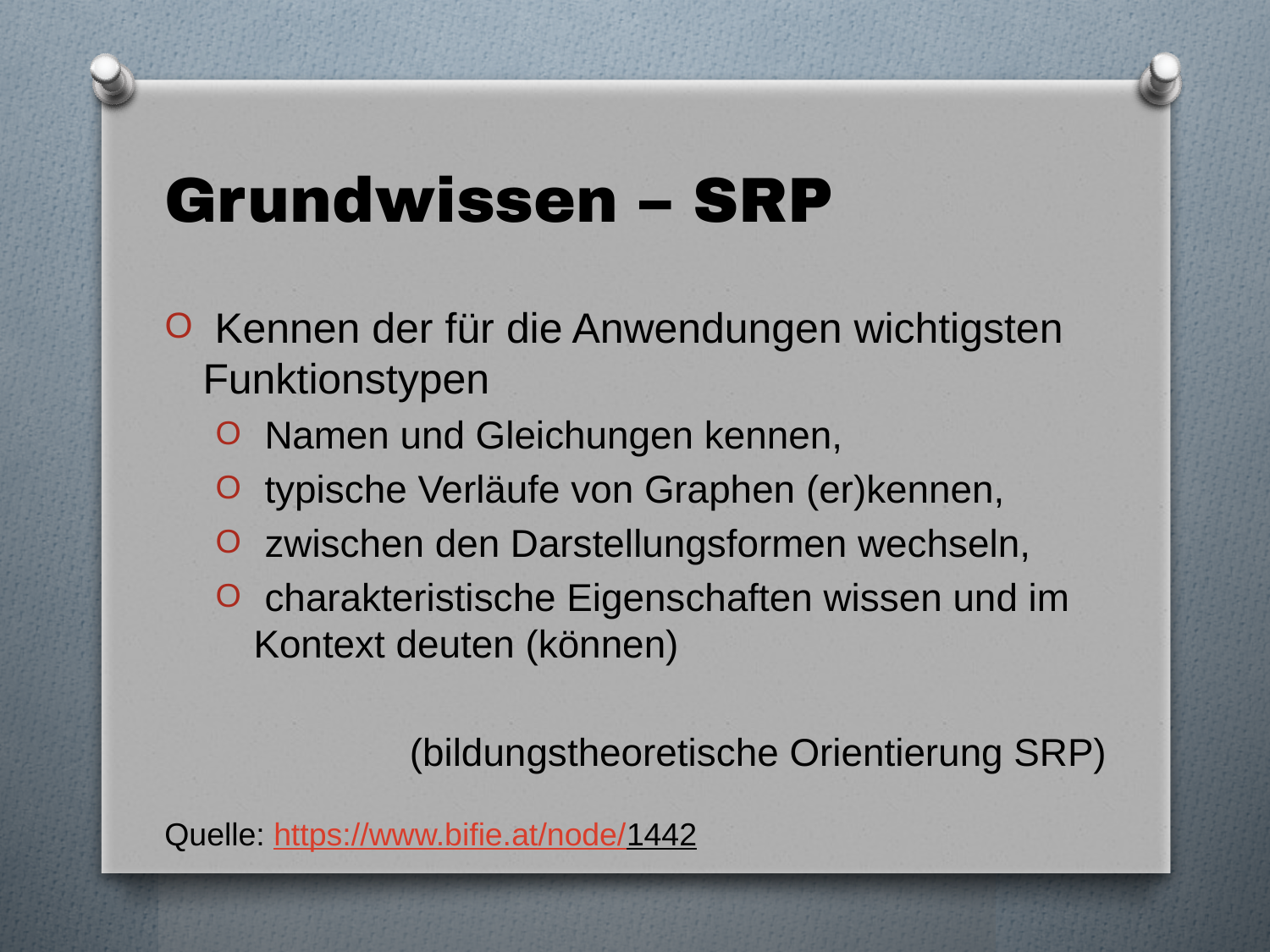

# Grundwissen – SRP
 Kennen der für die Anwendungen wichtigsten Funktionstypen
 Namen und Gleichungen kennen,
 typische Verläufe von Graphen (er)kennen,
 zwischen den Darstellungsformen wechseln,
 charakteristische Eigenschaften wissen und im Kontext deuten (können)

(bildungstheoretische Orientierung SRP)
Quelle: https://www.bifie.at/node/1442